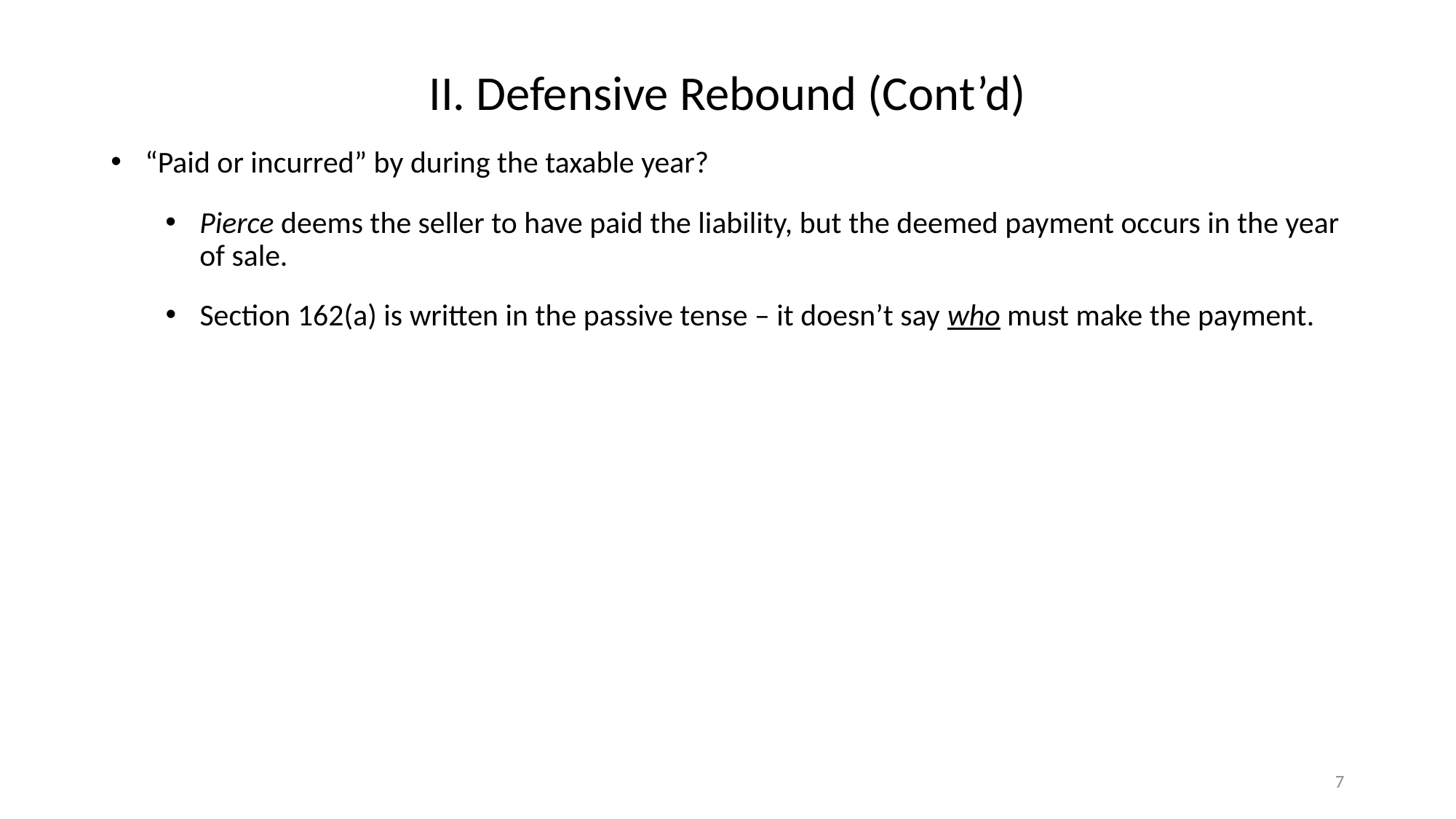

II. Defensive Rebound (Cont’d)
“Paid or incurred” by during the taxable year?
Pierce deems the seller to have paid the liability, but the deemed payment occurs in the year of sale.
Section 162(a) is written in the passive tense – it doesn’t say who must make the payment.

7